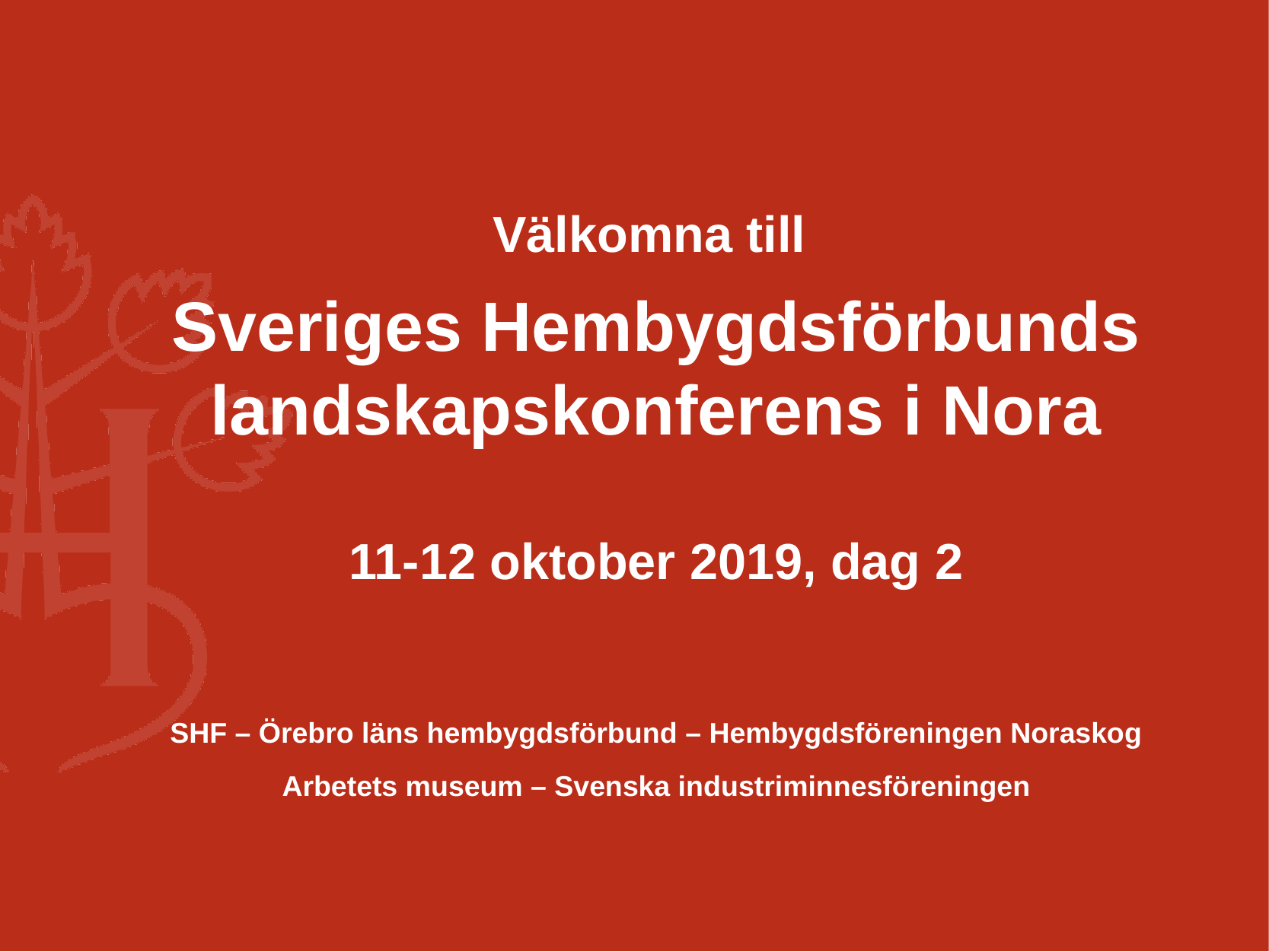

Välkomna till
Sveriges Hembygdsförbunds landskapskonferens i Nora
11-12 oktober 2019, dag 2

SHF – Örebro läns hembygdsförbund – Hembygdsföreningen Noraskog
Arbetets museum – Svenska industriminnesföreningen